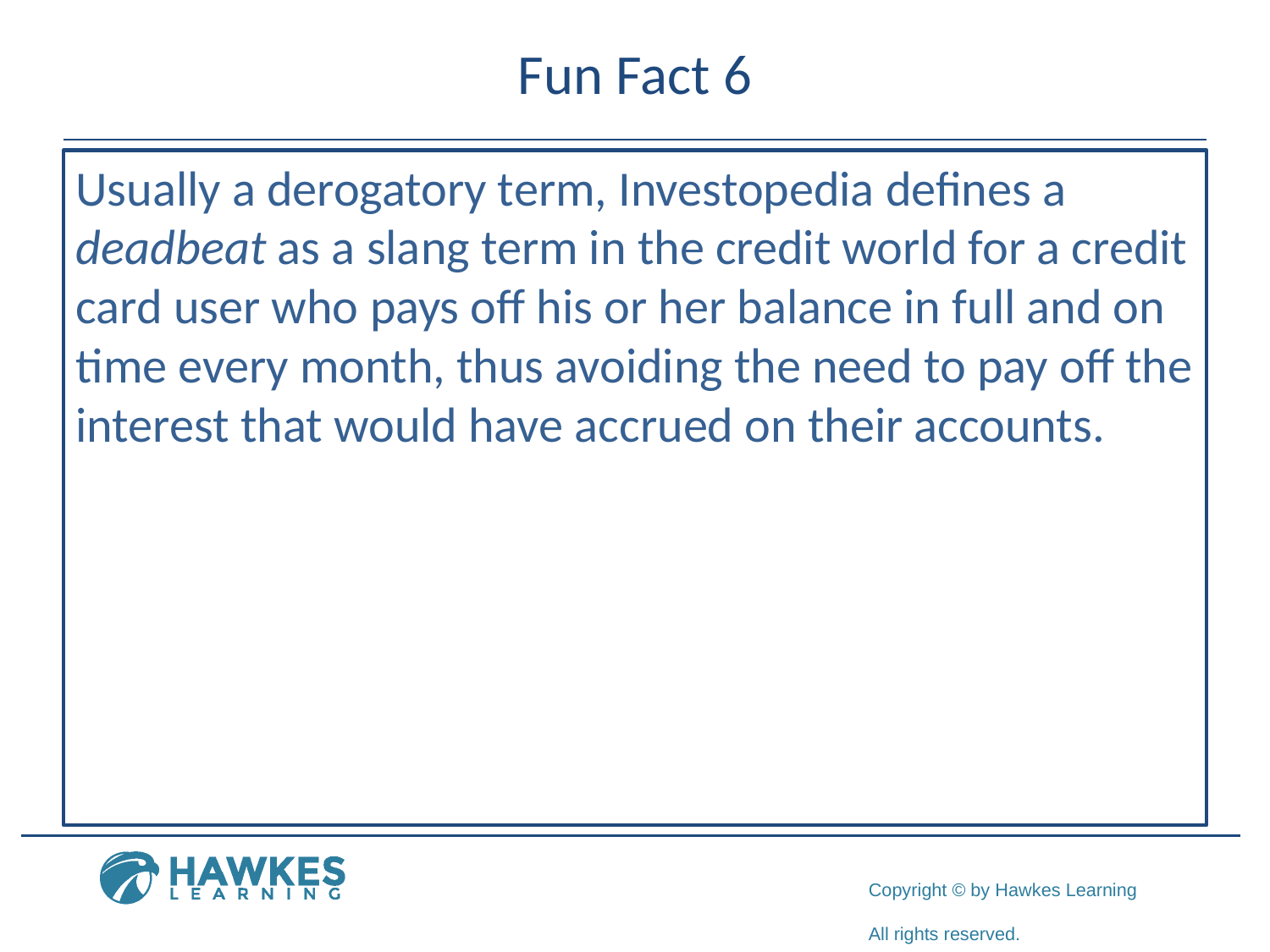

# Fun Fact 6
Usually a derogatory term, Investopedia defines a deadbeat as a slang term in the credit world for a credit card user who pays off his or her balance in full and on time every month, thus avoiding the need to pay off the interest that would have accrued on their accounts.